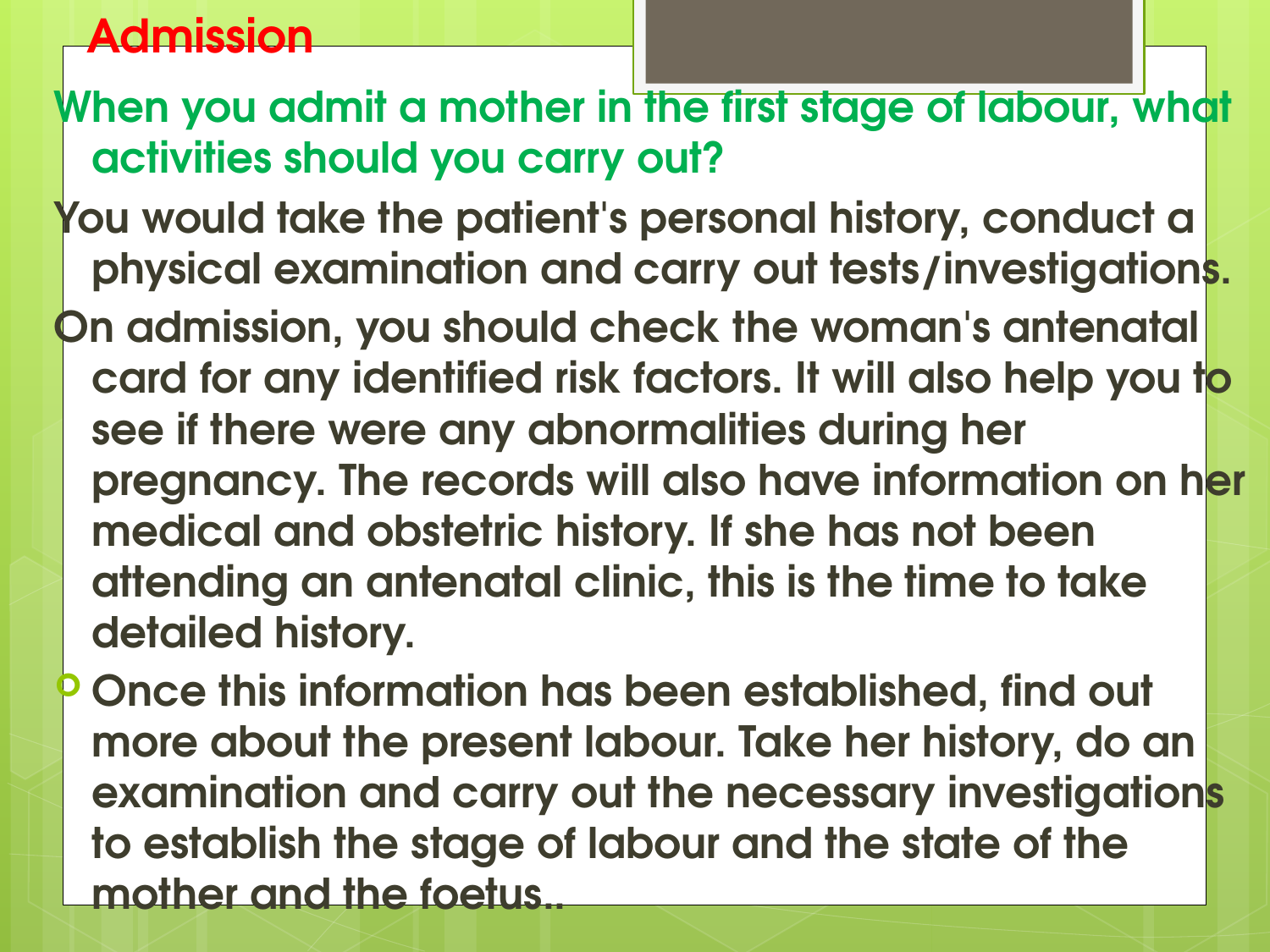

# Admission
When you admit a mother in the first stage of labour, what activities should you carry out?
You would take the patient's personal history, conduct a physical examination and carry out tests/investigations.
On admission, you should check the woman's antenatal card for any identified risk factors. It will also help you to see if there were any abnormalities during her pregnancy. The records will also have information on her medical and obstetric history. If she has not been attending an antenatal clinic, this is the time to take detailed history.
Once this information has been established, find out more about the present labour. Take her history, do an examination and carry out the necessary investigations to establish the stage of labour and the state of the mother and the foetus..